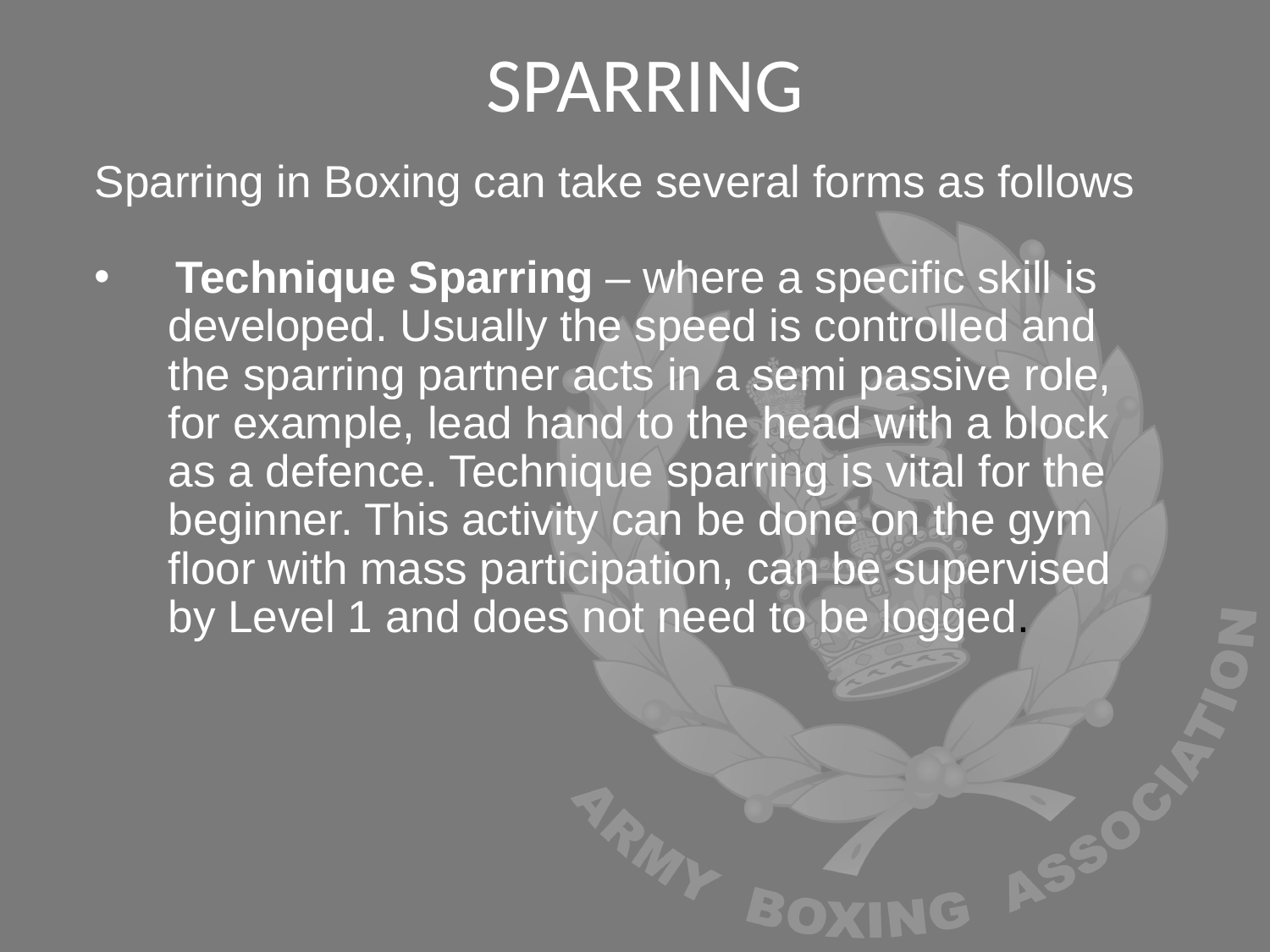

# SPARRING
Sparring in Boxing can take several forms as follows

	Technique Sparring – where a specific skill is developed. Usually the speed is controlled and the sparring partner acts in a semi passive role, for example, lead hand to the head with a block as a defence. Technique sparring is vital for the beginner. This activity can be done on the gym floor with mass participation, can be supervised by Level 1 and does not need to be logged.